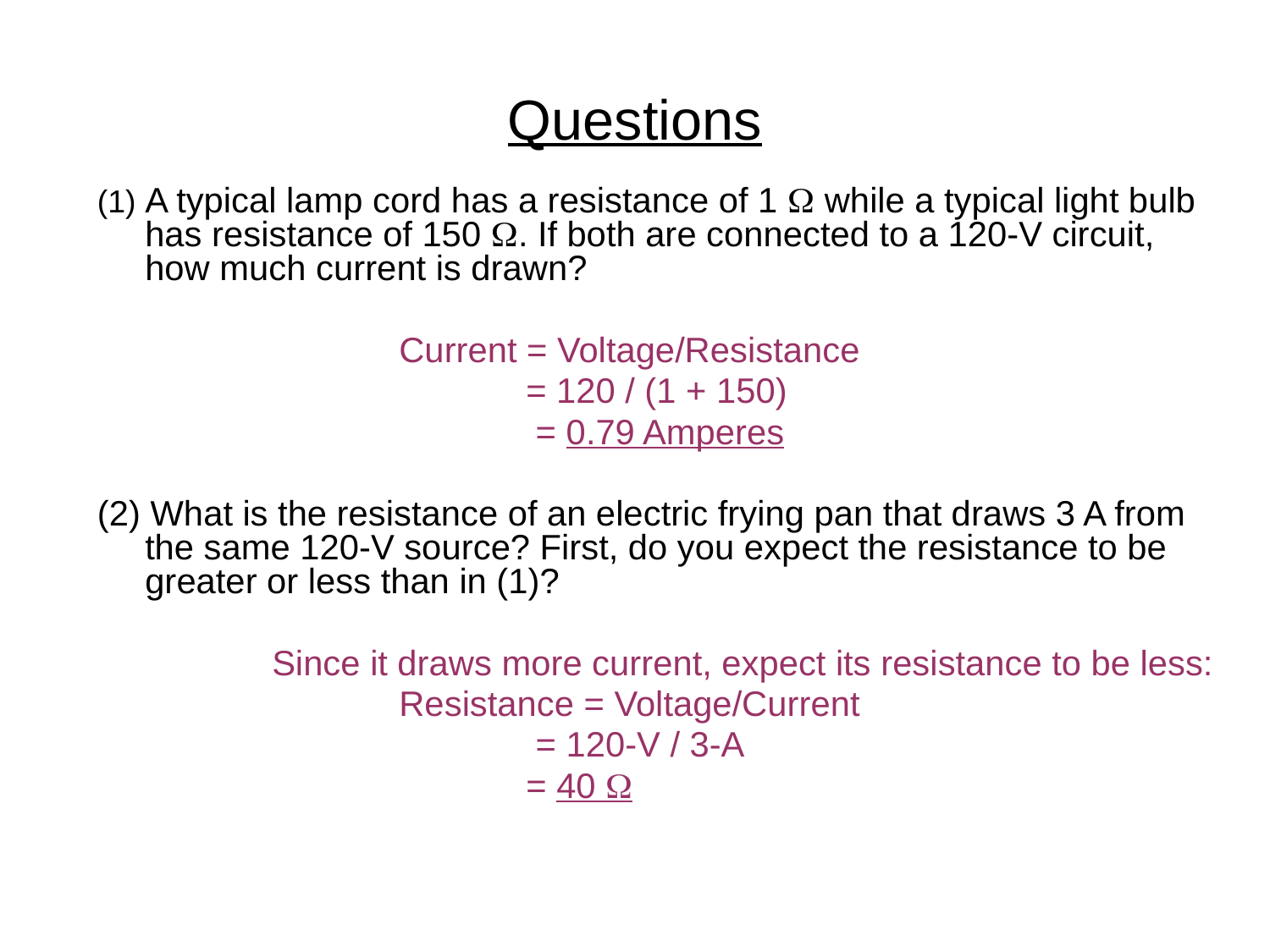

# Questions
(1) A typical lamp cord has a resistance of 1 Ω while a typical light bulb has resistance of 150 Ω. If both are connected to a 120-V circuit, how much current is drawn?

			Current = Voltage/Resistance
				= 120 / (1 + 150)
				 = 0.79 Amperes

(2) What is the resistance of an electric frying pan that draws 3 A from the same 120-V source? First, do you expect the resistance to be greater or less than in (1)?

		Since it draws more current, expect its resistance to be less:
			Resistance = Voltage/Current
				 = 120-V / 3-A
				= 40 Ω